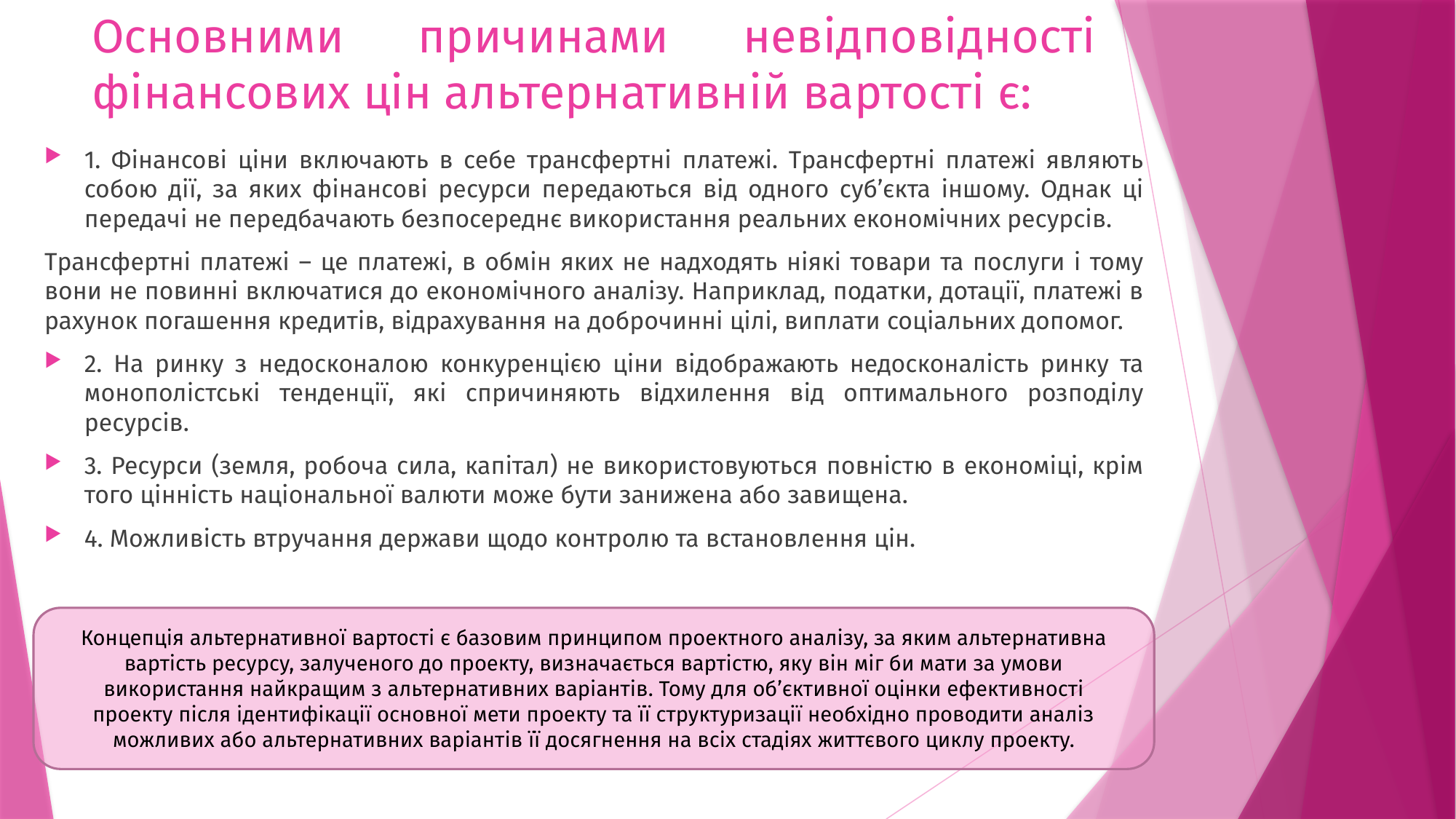

# Основними причинами невідповідності фінансових цін альтернативній вартості є:
1. Фінансові ціни включають в себе трансфертні платежі. Трансфертні платежі являють собою дії, за яких фінансові ресурси передаються від одного суб’єкта іншому. Однак ці передачі не передбачають безпосереднє використання реальних економічних ресурсів.
Трансфертні платежі – це платежі, в обмін яких не надходять ніякі товари та послуги і тому вони не повинні включатися до економічного аналізу. Наприклад, податки, дотації, платежі в рахунок погашення кредитів, відрахування на доброчинні цілі, виплати соціальних допомог.
2. На ринку з недосконалою конкуренцією ціни відображають недосконалість ринку та монополістські тенденції, які спричиняють відхилення від оптимального розподілу ресурсів.
3. Ресурси (земля, робоча сила, капітал) не використовуються повністю в економіці, крім того цінність національної валюти може бути занижена або завищена.
4. Можливість втручання держави щодо контролю та встановлення цін.

Концепція альтернативної вартості є базовим принципом проектного аналізу, за яким альтернативна вартість ресурсу, залученого до проекту, визначається вартістю, яку він міг би мати за умови використання найкращим з альтернативних варіантів. Тому для об’єктивної оцінки ефективності проекту після ідентифікації основної мети проекту та її структуризації необхідно проводити аналіз можливих або альтернативних варіантів її досягнення на всіх стадіях життєвого циклу проекту.